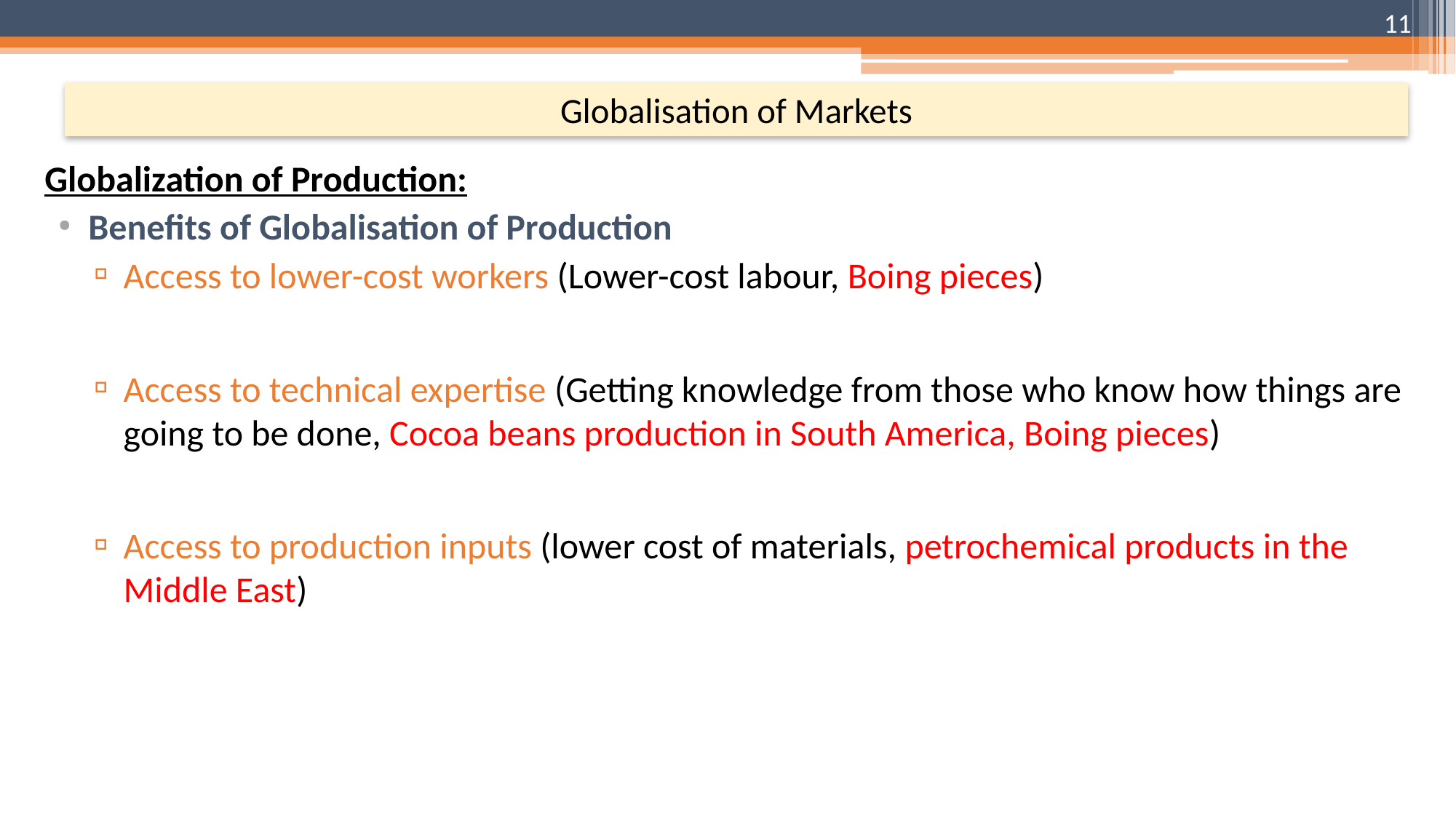

11
# Globalisation of Markets
Globalization of Production:
Benefits of Globalisation of Production
Access to lower-cost workers (Lower-cost labour, Boing pieces)

Access to technical expertise (Getting knowledge from those who know how things are going to be done, Cocoa beans production in South America, Boing pieces)

Access to production inputs (lower cost of materials, petrochemical products in the Middle East)